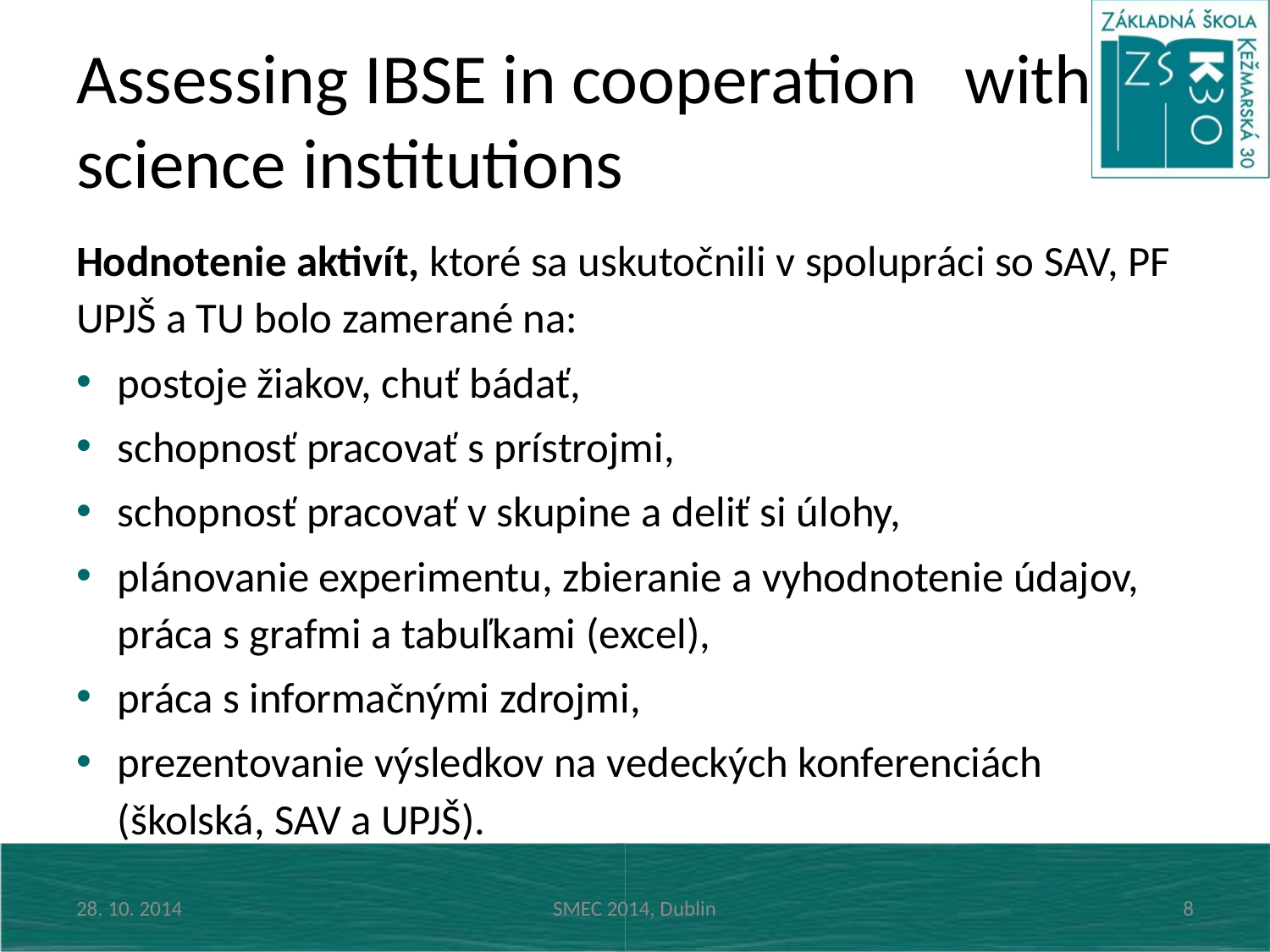

# Assessing IBSE in cooperation   with science institutions
Hodnotenie aktivít, ktoré sa uskutočnili v spolupráci so SAV, PF UPJŠ a TU bolo zamerané na:
postoje žiakov, chuť bádať,
schopnosť pracovať s prístrojmi,
schopnosť pracovať v skupine a deliť si úlohy,
plánovanie experimentu, zbieranie a vyhodnotenie údajov, práca s grafmi a tabuľkami (excel),
práca s informačnými zdrojmi,
prezentovanie výsledkov na vedeckých konferenciách (školská, SAV a UPJŠ).

28. 10. 2014
SMEC 2014, Dublin
8